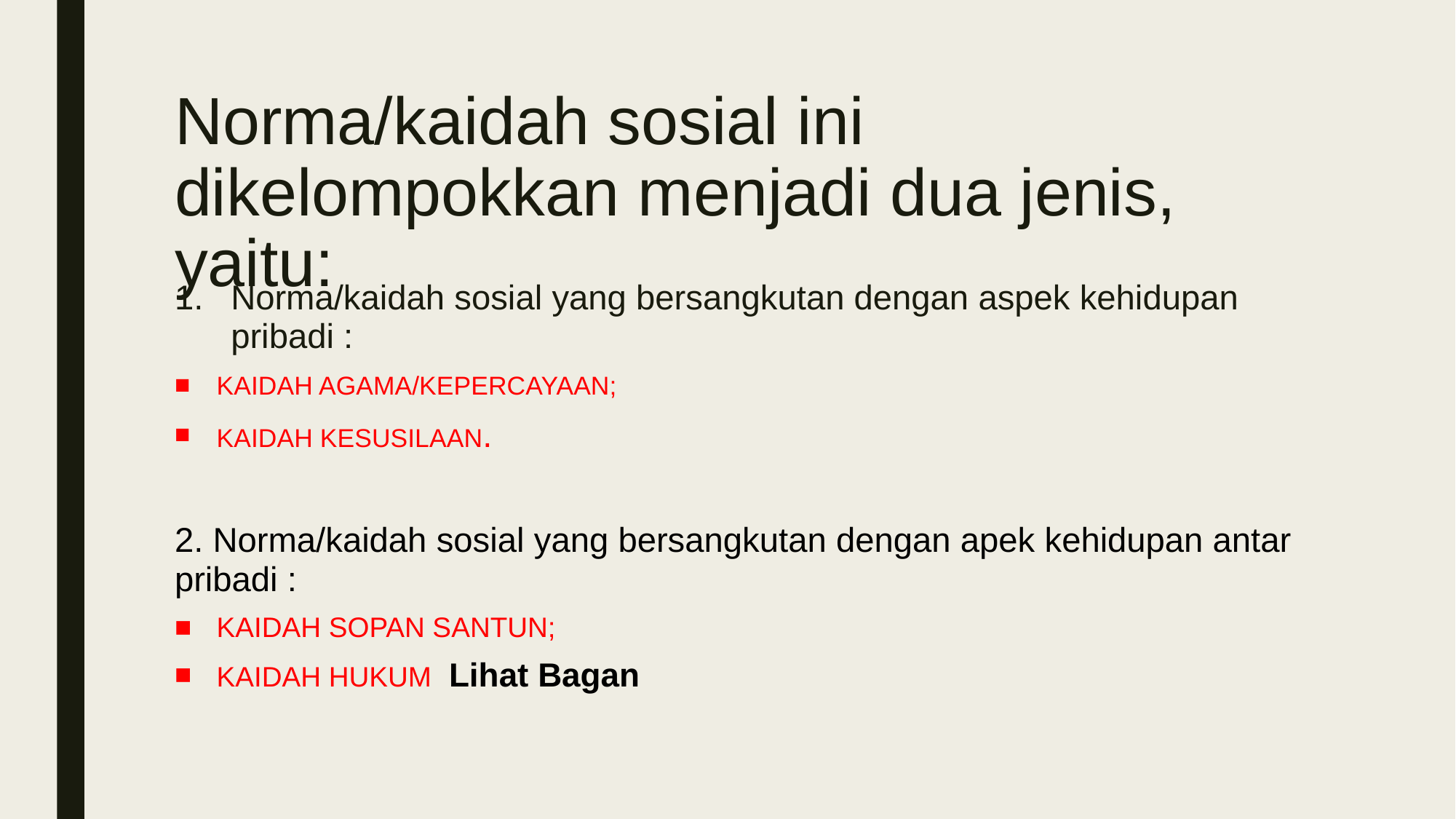

# Norma/kaidah sosial ini dikelompokkan menjadi dua jenis, yaitu:
Norma/kaidah sosial yang bersangkutan dengan aspek kehidupan pribadi :
KAIDAH AGAMA/KEPERCAYAAN;
KAIDAH KESUSILAAN.

2. Norma/kaidah sosial yang bersangkutan dengan apek kehidupan antar pribadi :
KAIDAH SOPAN SANTUN;
KAIDAH HUKUM						Lihat Bagan